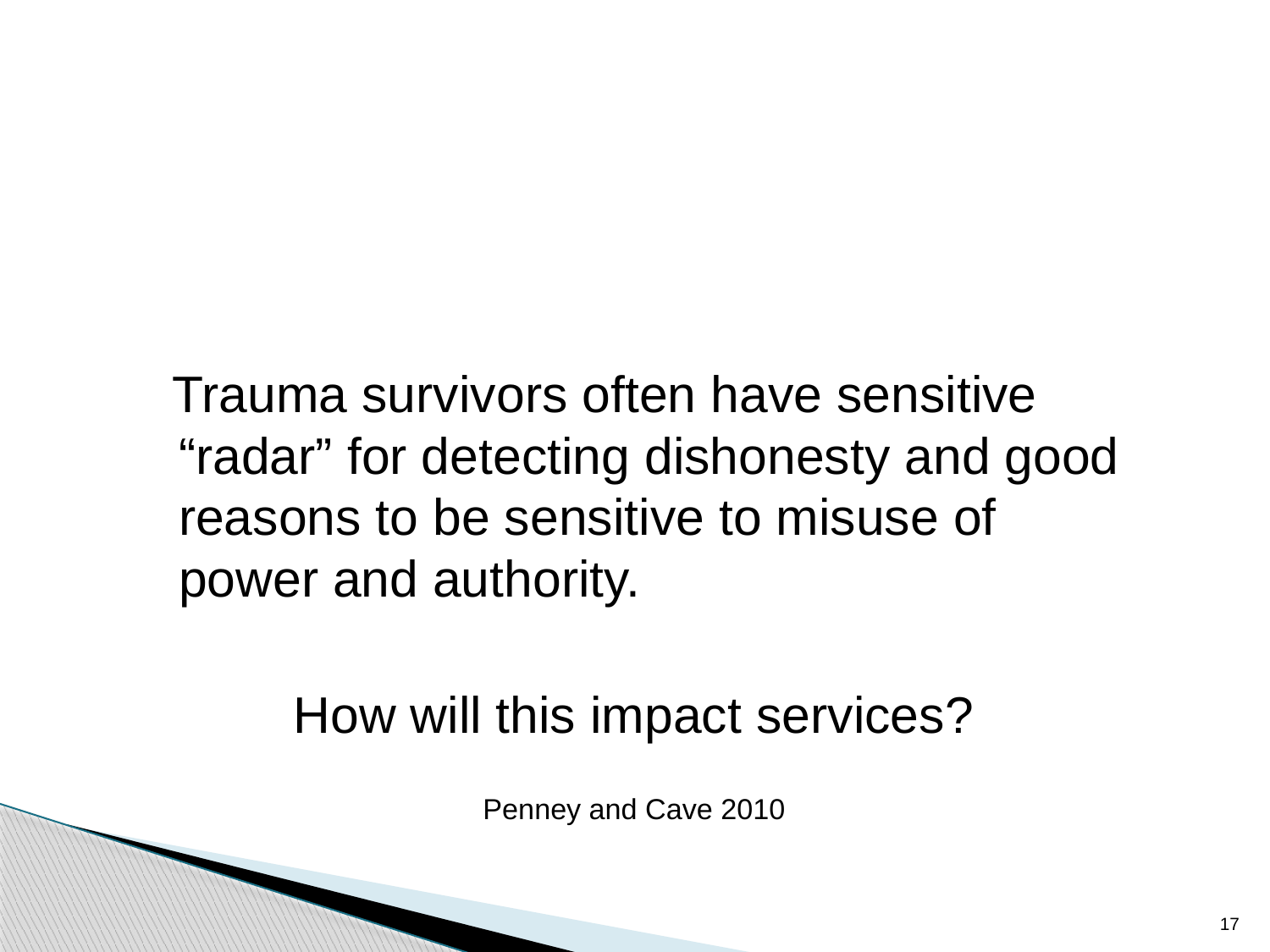

Trauma survivors often have sensitive “radar” for detecting dishonesty and good reasons to be sensitive to misuse of power and authority.

How will this impact services?

Penney and Cave 2010

17